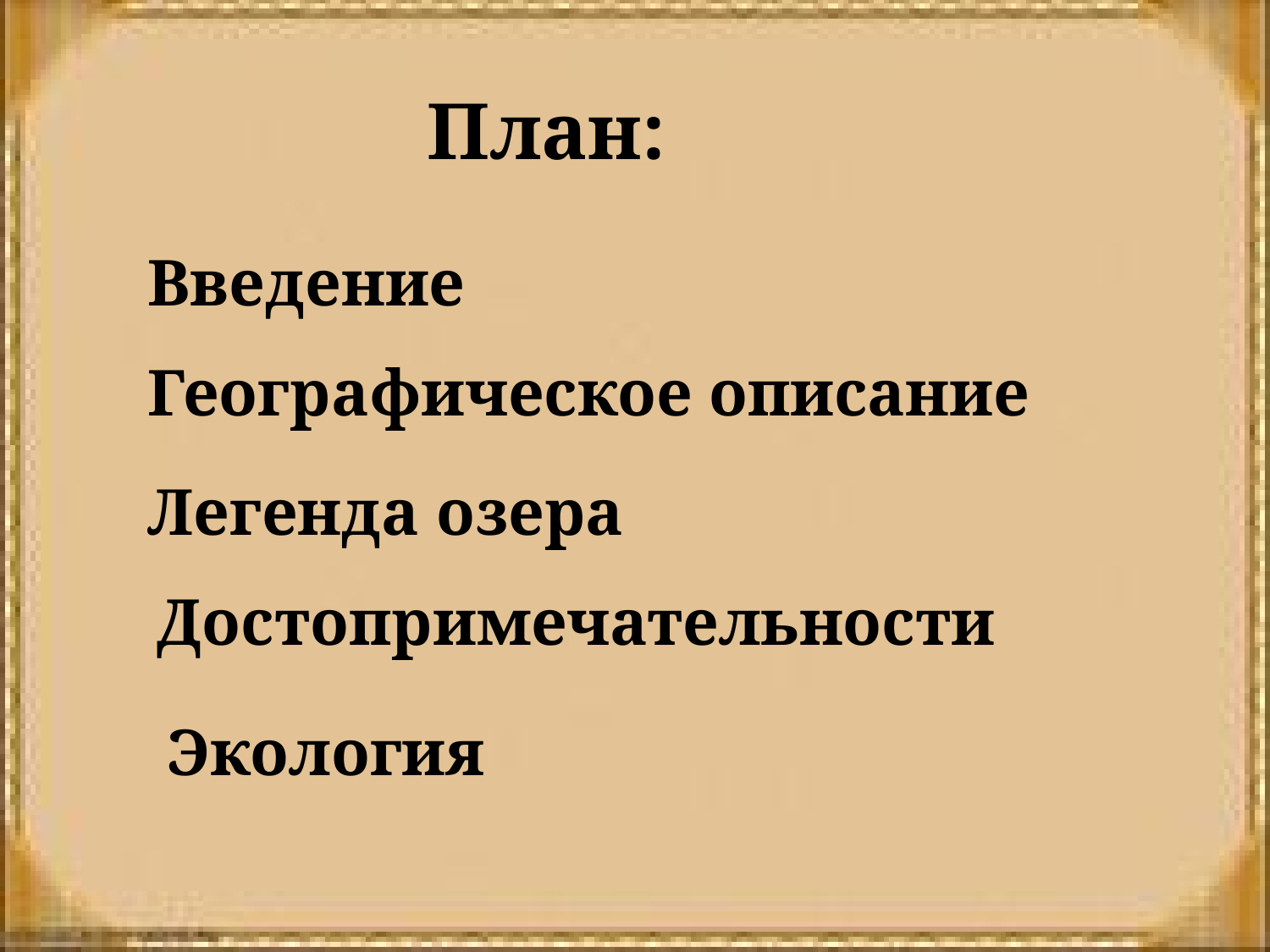

План:

Введение
Географическое описание
Легенда озера
Достопримечательности
Экология